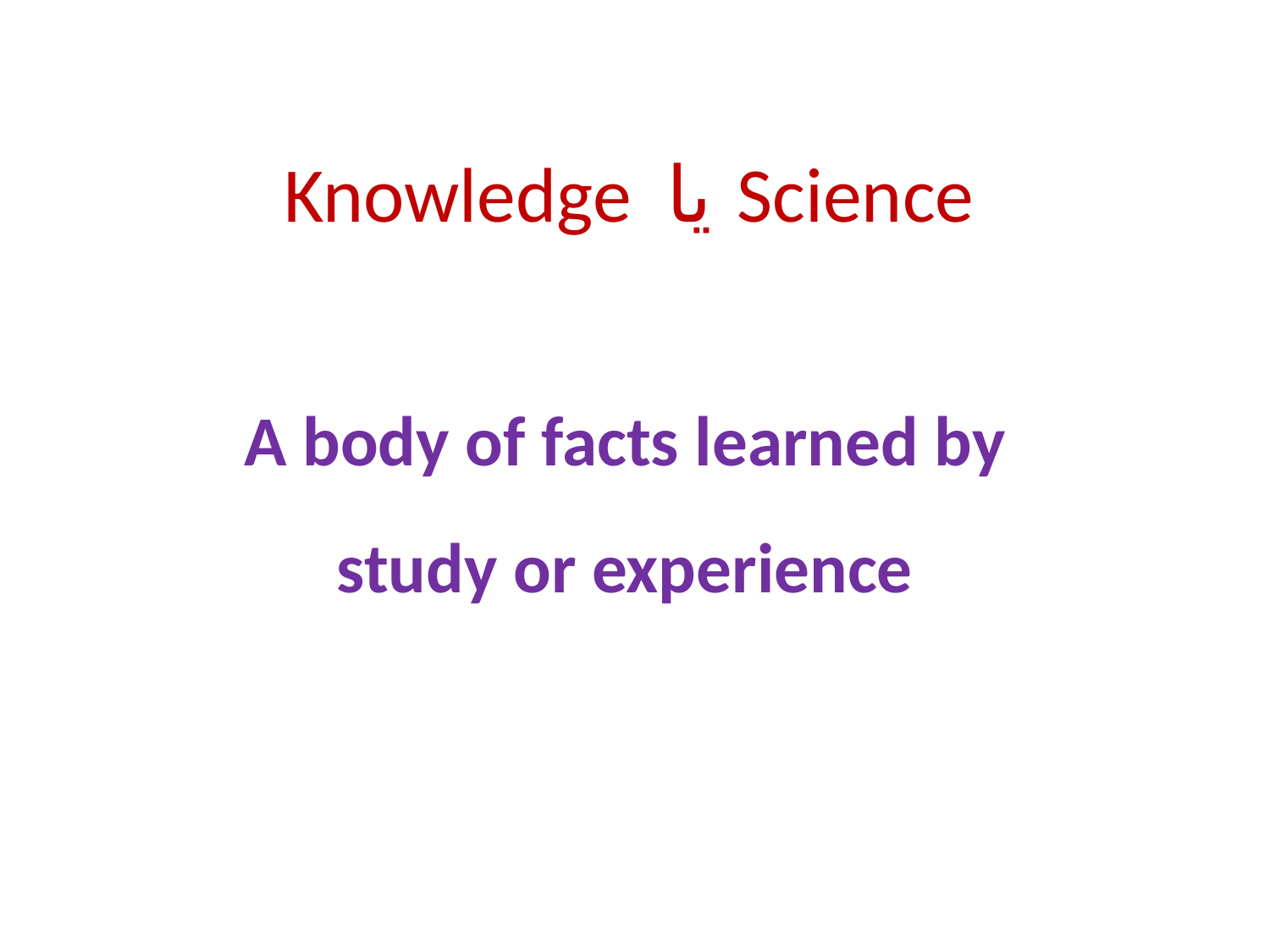

# Knowledge  یا Science
A body of facts learned by study or experience